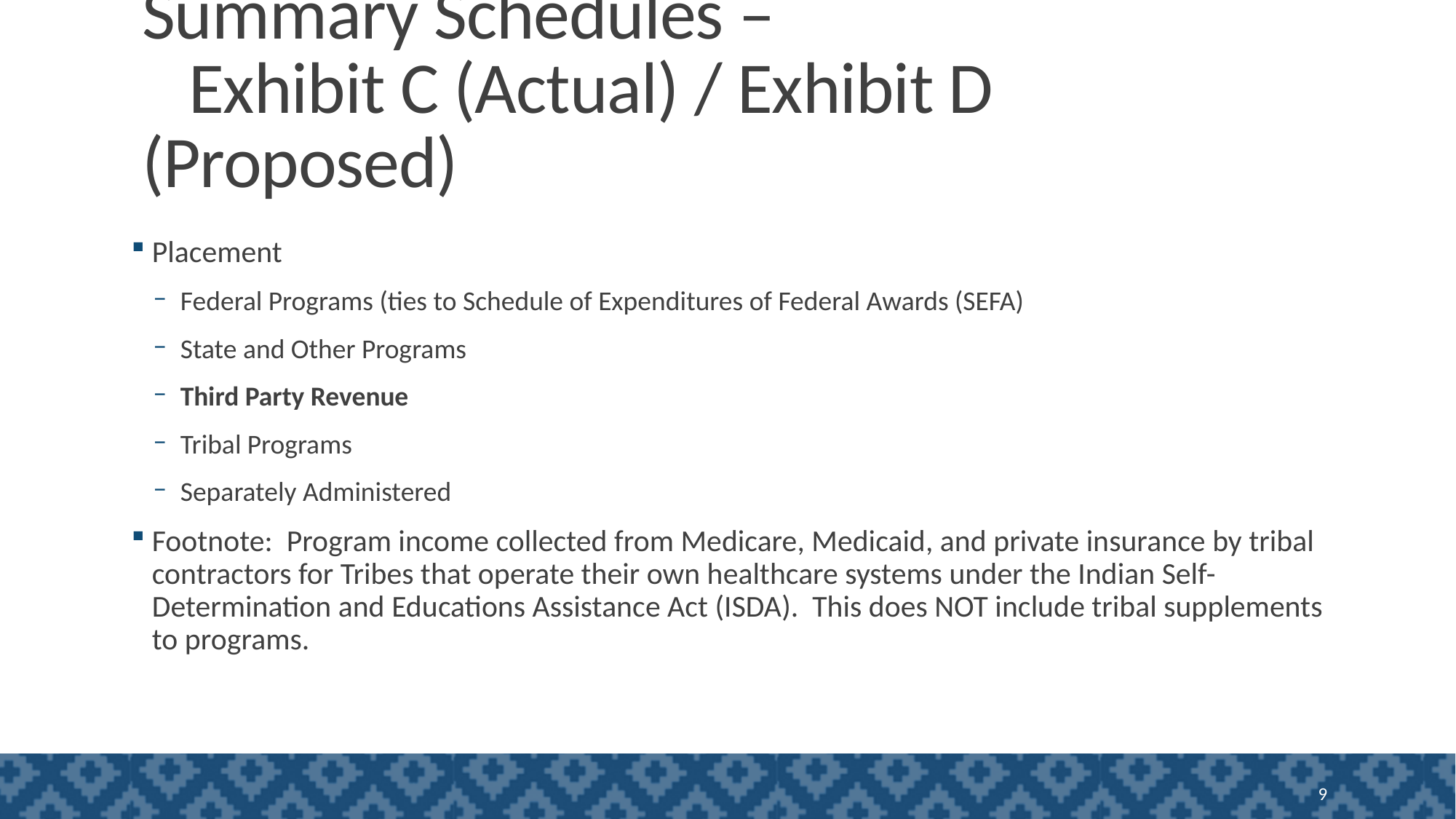

# Summary Schedules – Exhibit C (Actual) / Exhibit D (Proposed)
Placement
Federal Programs (ties to Schedule of Expenditures of Federal Awards (SEFA)
State and Other Programs
Third Party Revenue
Tribal Programs
Separately Administered
Footnote:  Program income collected from Medicare, Medicaid, and private insurance by tribal contractors for Tribes that operate their own healthcare systems under the Indian Self-Determination and Educations Assistance Act (ISDA).  This does NOT include tribal supplements to programs.

9